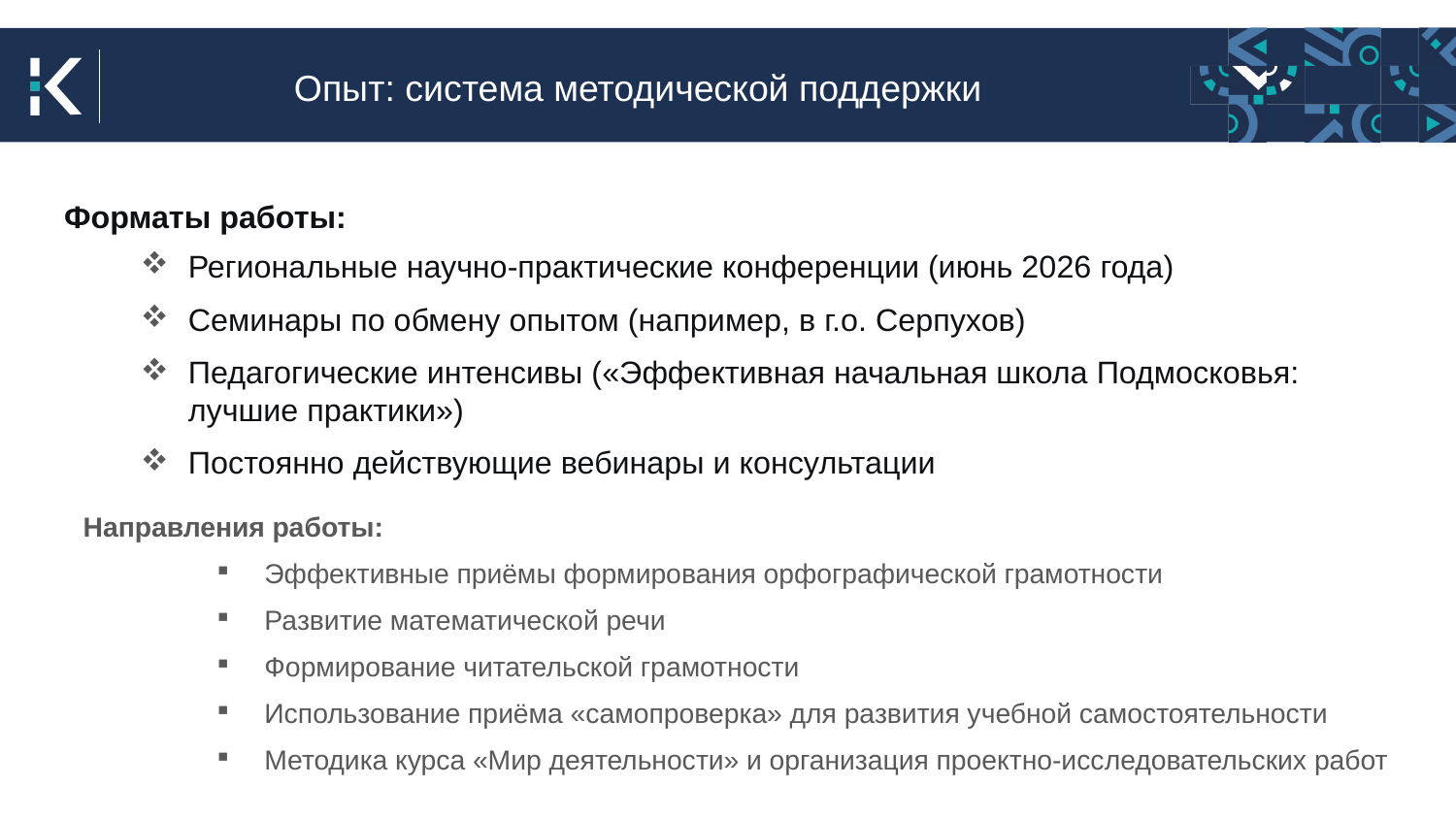

Опыт: система методической поддержки
Форматы работы:
Региональные научно-практические конференции (июнь 2026 года)
Семинары по обмену опытом (например, в г.о. Серпухов)
Педагогические интенсивы («Эффективная начальная школа Подмосковья: лучшие практики»)
Постоянно действующие вебинары и консультации
Направления работы:
Эффективные приёмы формирования орфографической грамотности
Развитие математической речи
Формирование читательской грамотности
Использование приёма «самопроверка» для развития учебной самостоятельности
Методика курса «Мир деятельности» и организация проектно-исследовательских работ